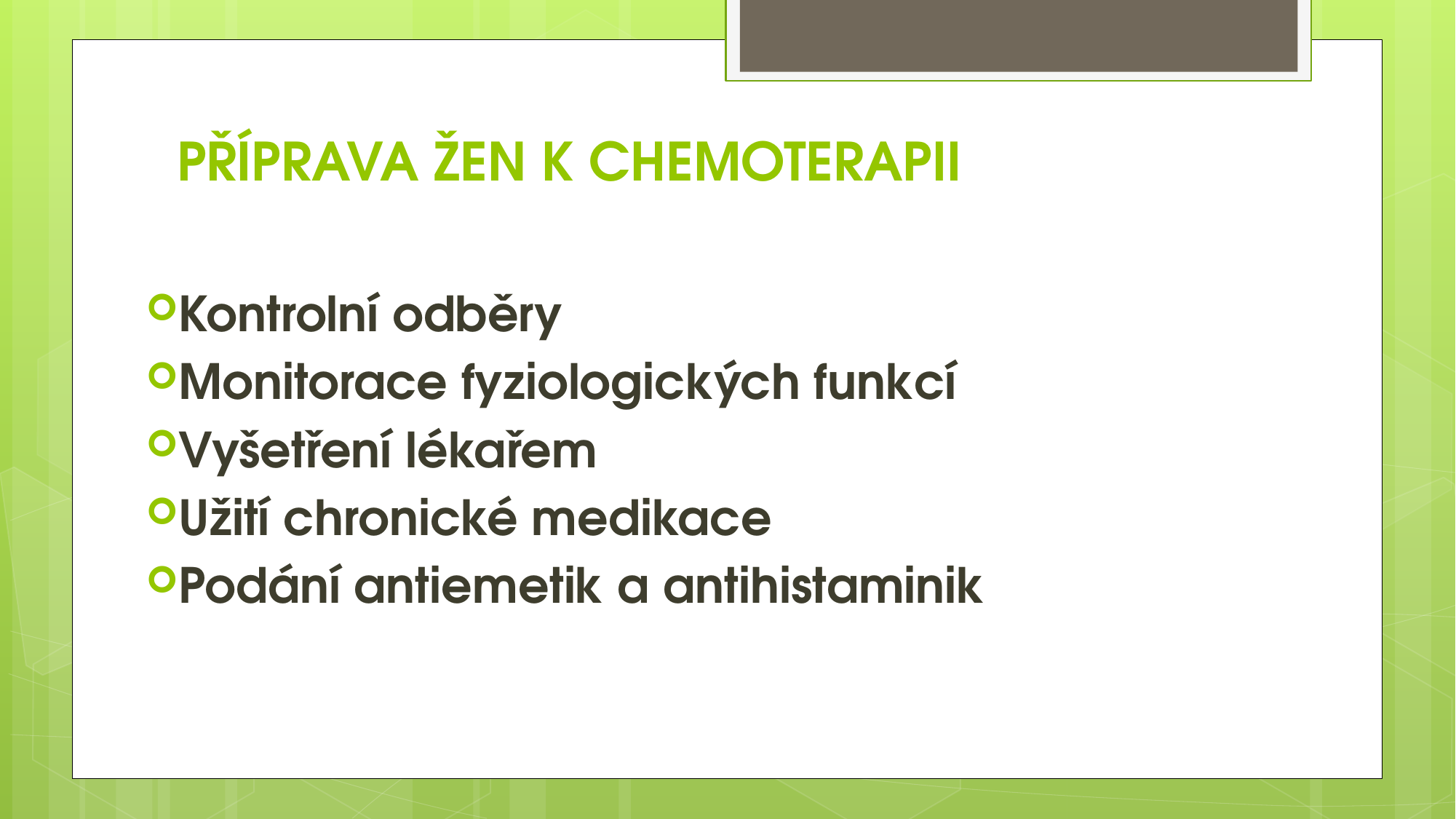

# PŘÍPRAVA ŽEN K CHEMOTERAPII
Kontrolní odběry
Monitorace fyziologických funkcí
Vyšetření lékařem
Užití chronické medikace
Podání antiemetik a antihistaminik